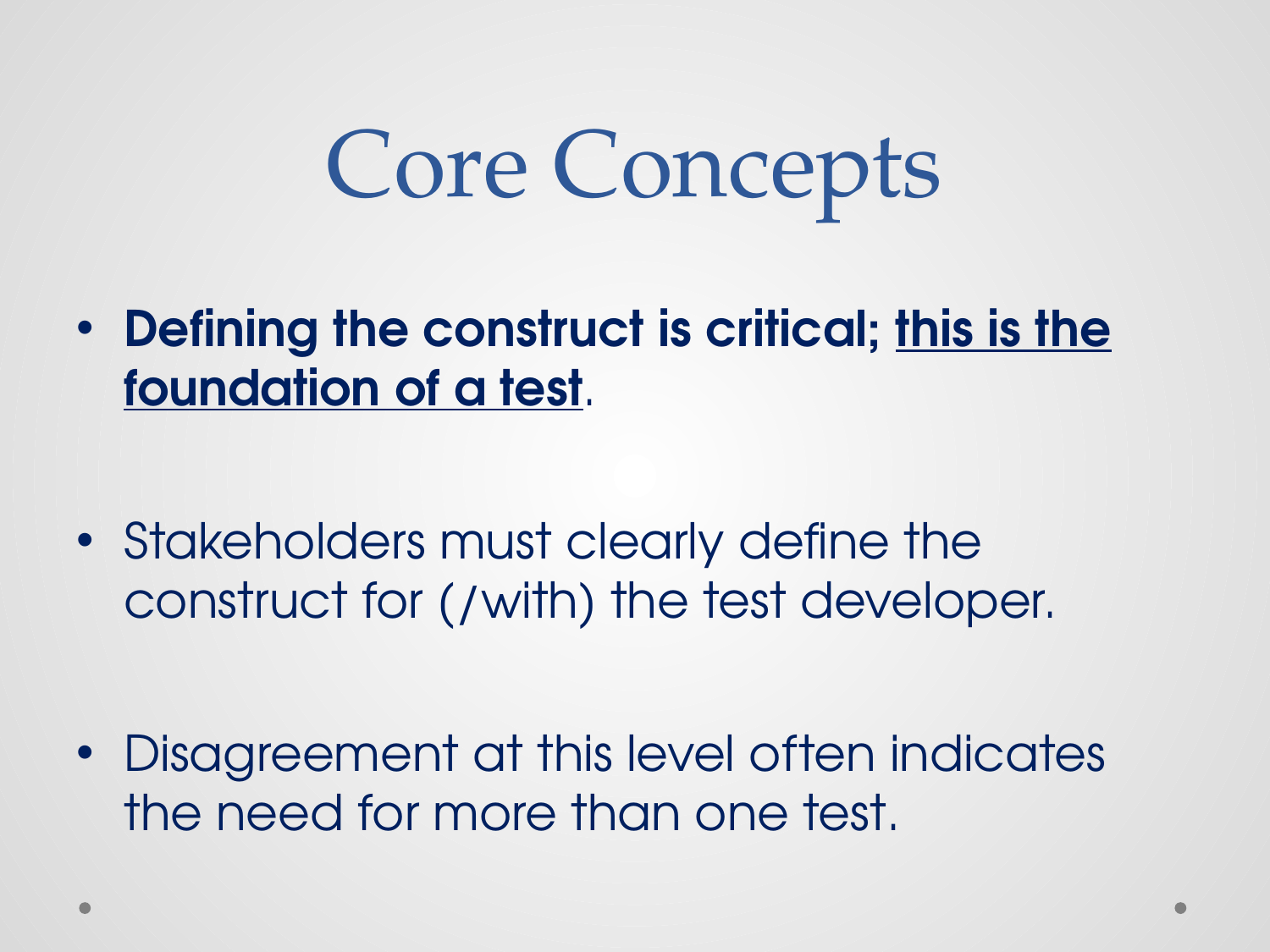

# Core Concepts

Defining the construct is critical; this is the foundation of a test.

Stakeholders must clearly define the construct for (/with) the test developer.

Disagreement at this level often indicates the need for more than one test.